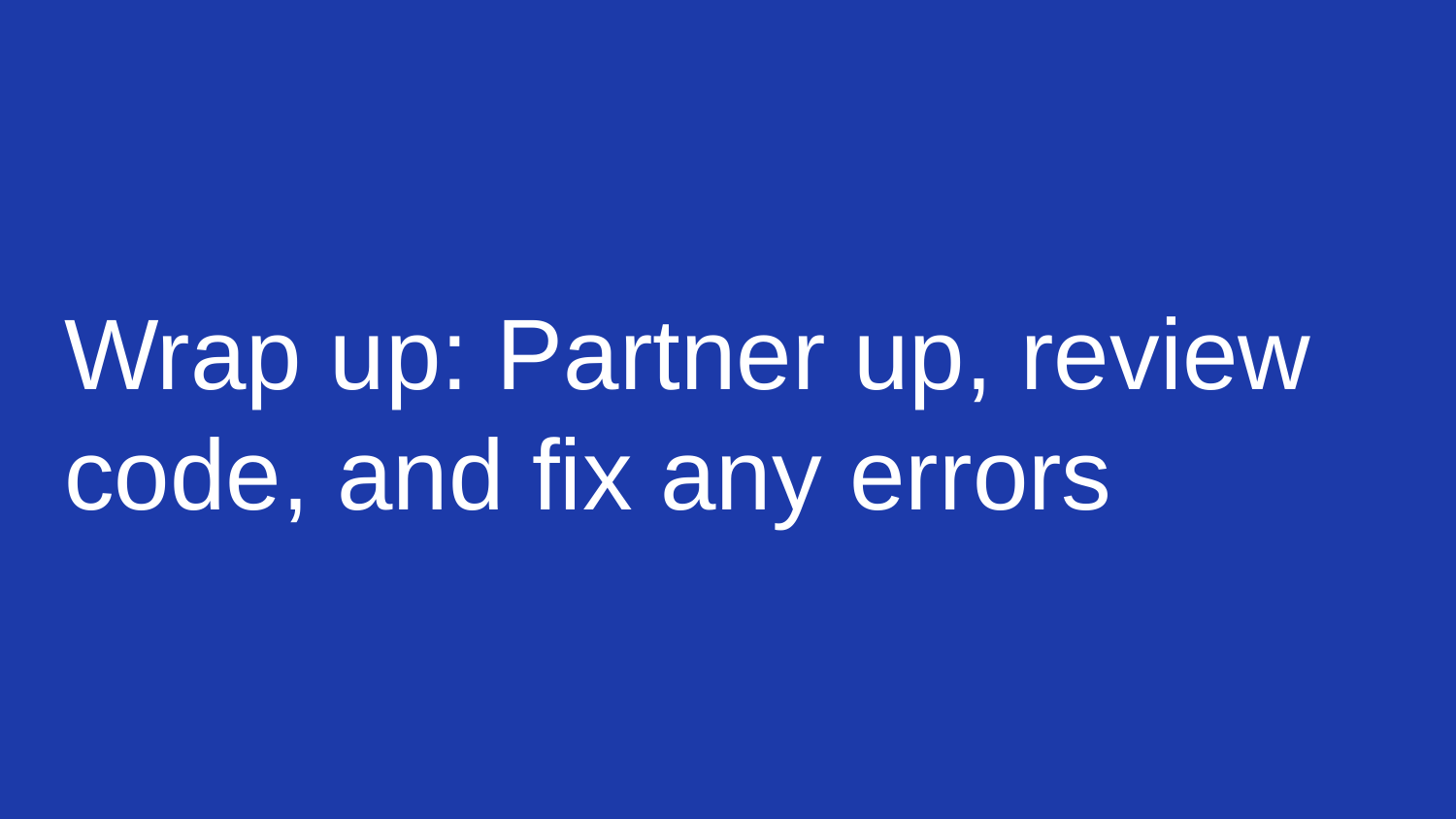

# Wrap up: Partner up, review code, and fix any errors